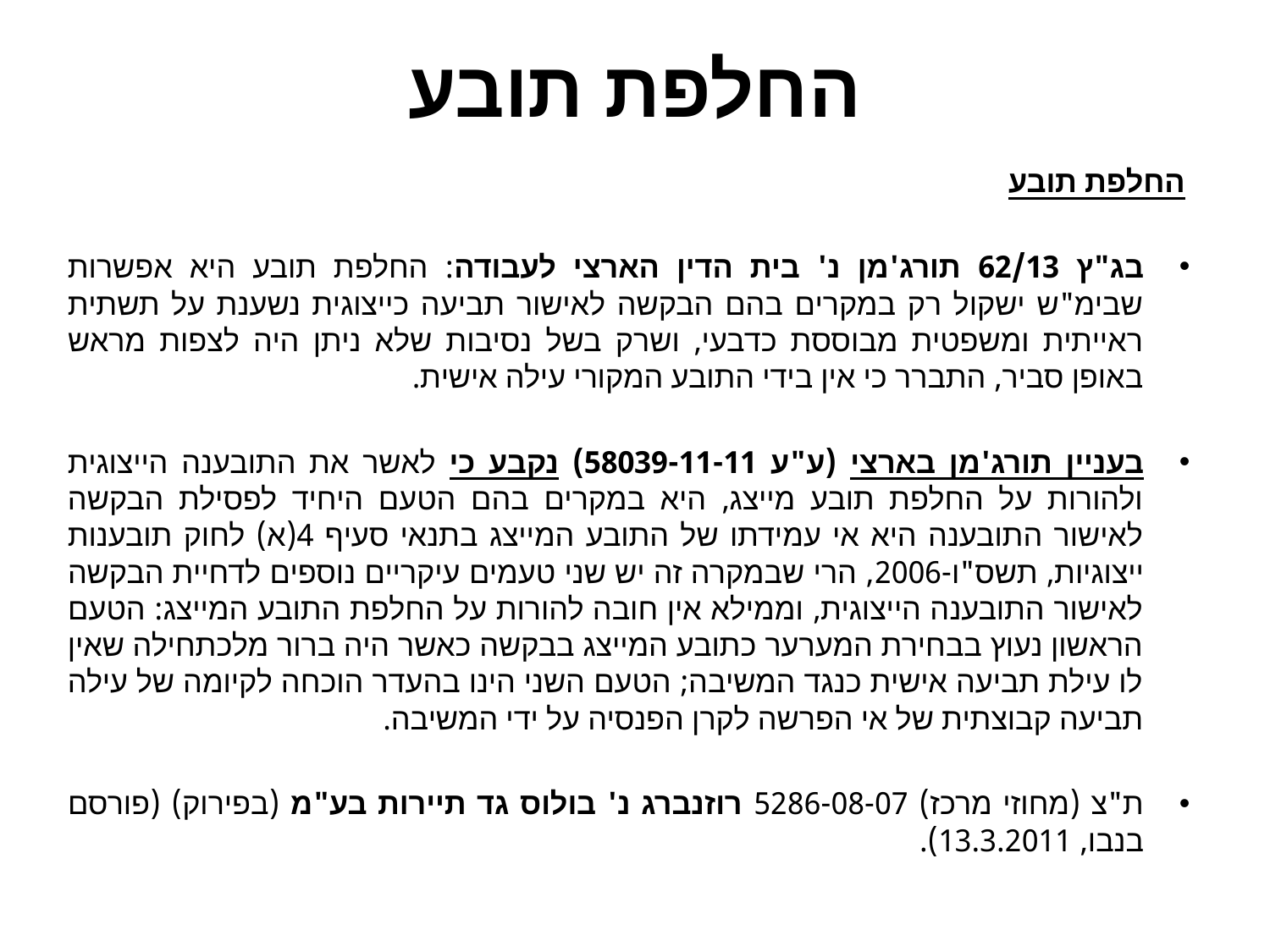

# החלפת תובע
החלפת תובע

בג"ץ 62/13 תורג'מן נ' בית הדין הארצי לעבודה: החלפת תובע היא אפשרות שבימ"ש ישקול רק במקרים בהם הבקשה לאישור תביעה כייצוגית נשענת על תשתית ראייתית ומשפטית מבוססת כדבעי, ושרק בשל נסיבות שלא ניתן היה לצפות מראש באופן סביר, התברר כי אין בידי התובע המקורי עילה אישית.

בעניין תורג'מן בארצי (ע"ע 58039-11-11) נקבע כי לאשר את התובענה הייצוגית ולהורות על החלפת תובע מייצג, היא במקרים בהם הטעם היחיד לפסילת הבקשה לאישור התובענה היא אי עמידתו של התובע המייצג בתנאי סעיף 4(א) לחוק תובענות ייצוגיות, תשס"ו-2006, הרי שבמקרה זה יש שני טעמים עיקריים נוספים לדחיית הבקשה לאישור התובענה הייצוגית, וממילא אין חובה להורות על החלפת התובע המייצג: הטעם הראשון נעוץ בבחירת המערער כתובע המייצג בבקשה כאשר היה ברור מלכתחילה שאין לו עילת תביעה אישית כנגד המשיבה; הטעם השני הינו בהעדר הוכחה לקיומה של עילה תביעה קבוצתית של אי הפרשה לקרן הפנסיה על ידי המשיבה.

ת"צ (מחוזי מרכז) 5286-08-07 רוזנברג נ' בולוס גד תיירות בע"מ (בפירוק) (פורסם בנבו, 13.3.2011).